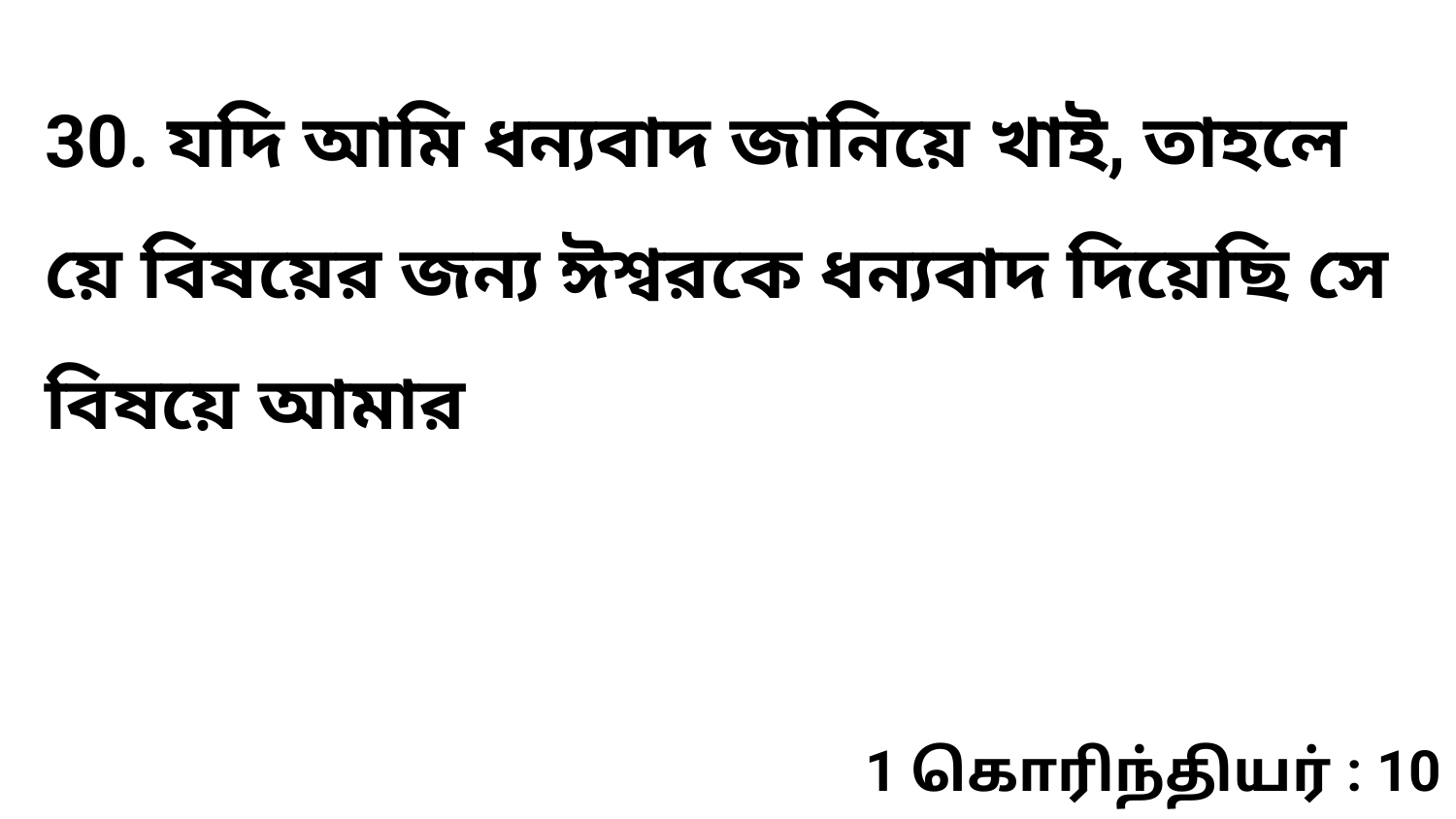

30. যদি আমি ধন্যবাদ জানিয়ে খাই, তাহলে য়ে বিষয়ের জন্য ঈশ্বরকে ধন্যবাদ দিয়েছি সে বিষয়ে আমার
1 கொரிந்தியர் : 10